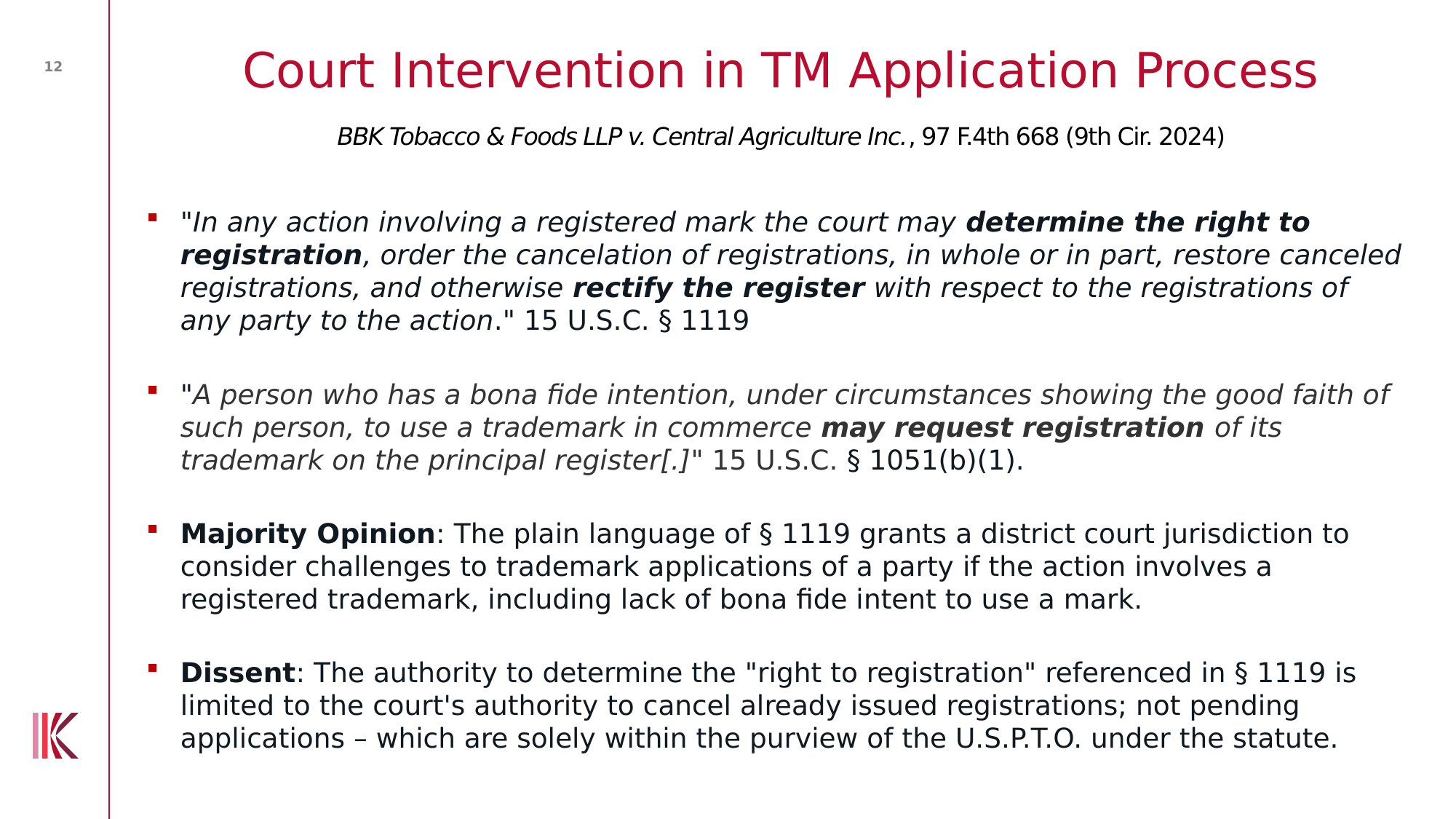

Court Intervention in TM Application Process
12
BBK Tobacco & Foods LLP v. Central Agriculture Inc., 97 F.4th 668 (9th Cir. 2024)
"In any action involving a registered mark the court may determine the right to registration, order the cancelation of registrations, in whole or in part, restore canceled registrations, and otherwise rectify the register with respect to the registrations of any party to the action." 15 U.S.C. § 1119
"A person who has a bona fide intention, under circumstances showing the good faith of such person, to use a trademark in commerce may request registration of its trademark on the principal register[.]" 15 U.S.C. § 1051(b)(1).
Majority Opinion: The plain language of § 1119 grants a district court jurisdiction to consider challenges to trademark applications of a party if the action involves a registered trademark, including lack of bona fide intent to use a mark.
Dissent: The authority to determine the "right to registration" referenced in § 1119 is limited to the court's authority to cancel already issued registrations; not pending applications – which are solely within the purview of the U.S.P.T.O. under the statute.